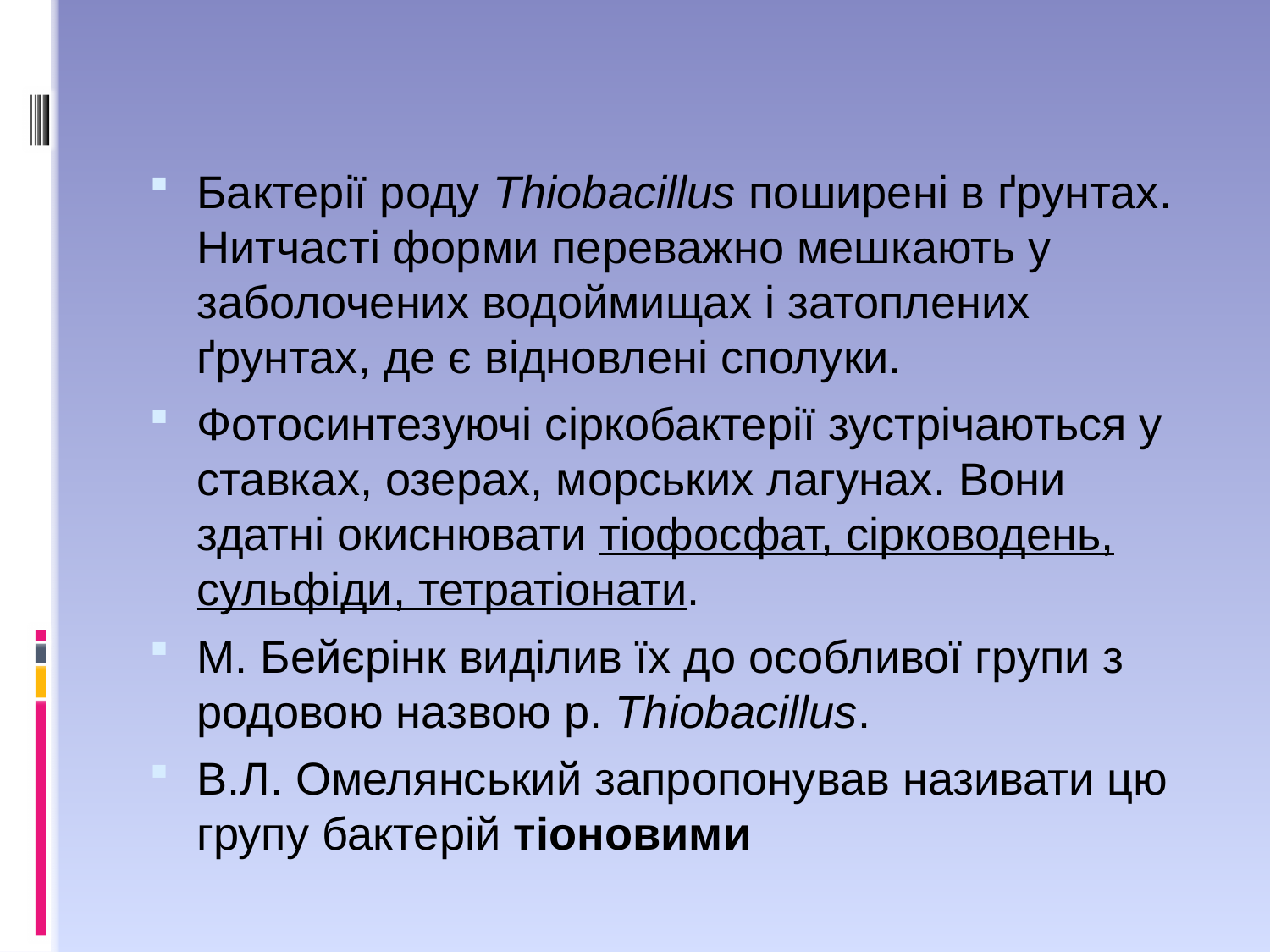

Бактерії роду Thiobacillus поширені в ґрунтах. Нитчасті форми переважно мешкають у заболочених водоймищах і затоплених ґрунтах, де є відновлені сполуки.
Фотосинтезуючі сіркобактерії зустрічаються у ставках, озерах, морських лагунах. Вони здатні окиснювати тіофосфат, сірководень, сульфіди, тетратіонати.
М. Бейєрінк виділив їх до особливої групи з родовою назвою p. Thiobacillus.
В.Л. Омелянський запропонував називати цю групу бактерій тіоновими